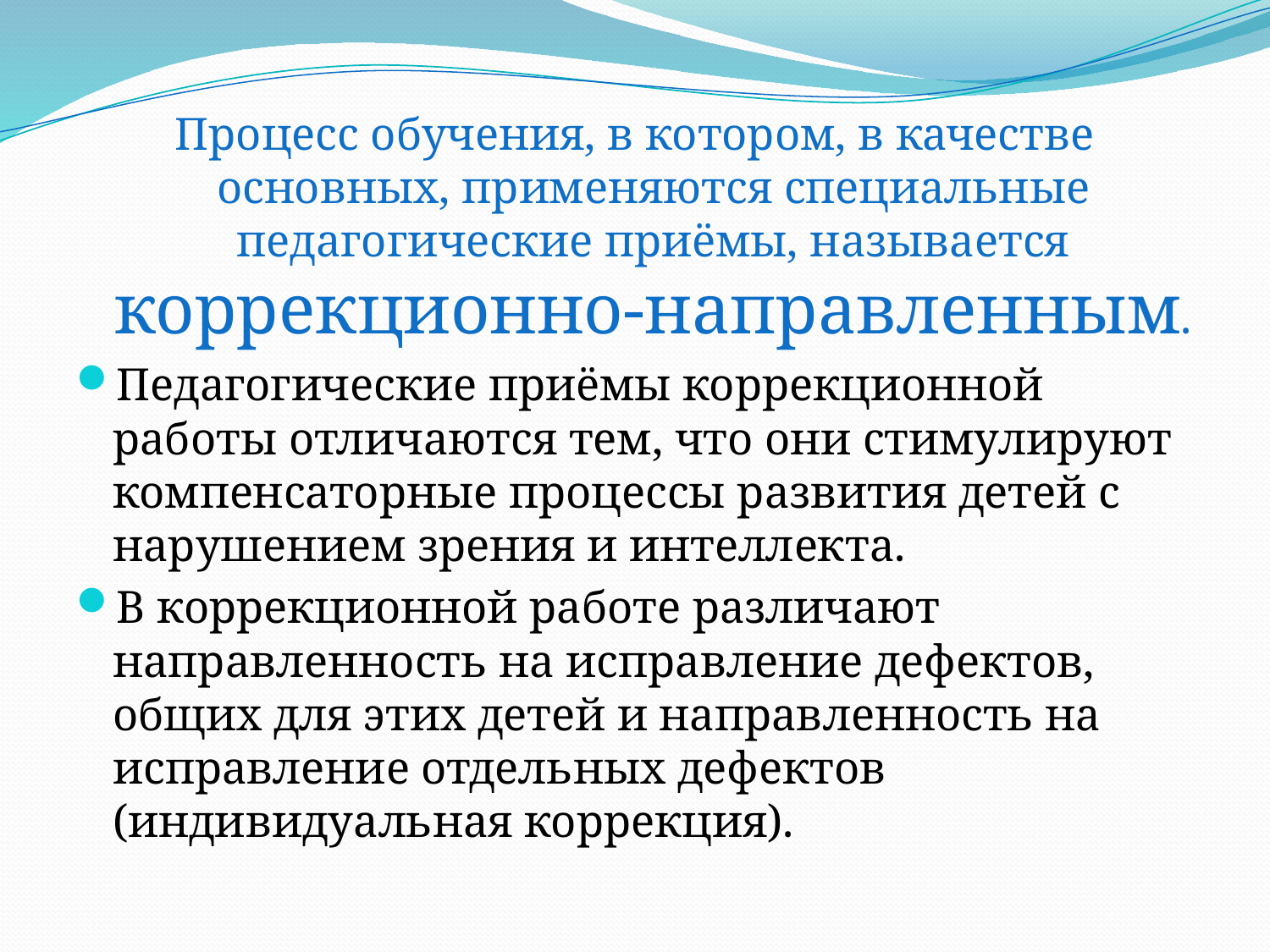

#
Процесс обучения, в котором, в качестве основных, применяются специальные педагогические приёмы, называется коррекционно-направленным.
Педагогические приёмы коррекционной работы отличаются тем, что они стимулируют компенсаторные процессы развития детей с нарушением зрения и интеллекта.
В коррекционной работе различают направленность на исправление дефектов, общих для этих детей и направленность на исправление отдельных дефектов (индивидуальная коррекция).